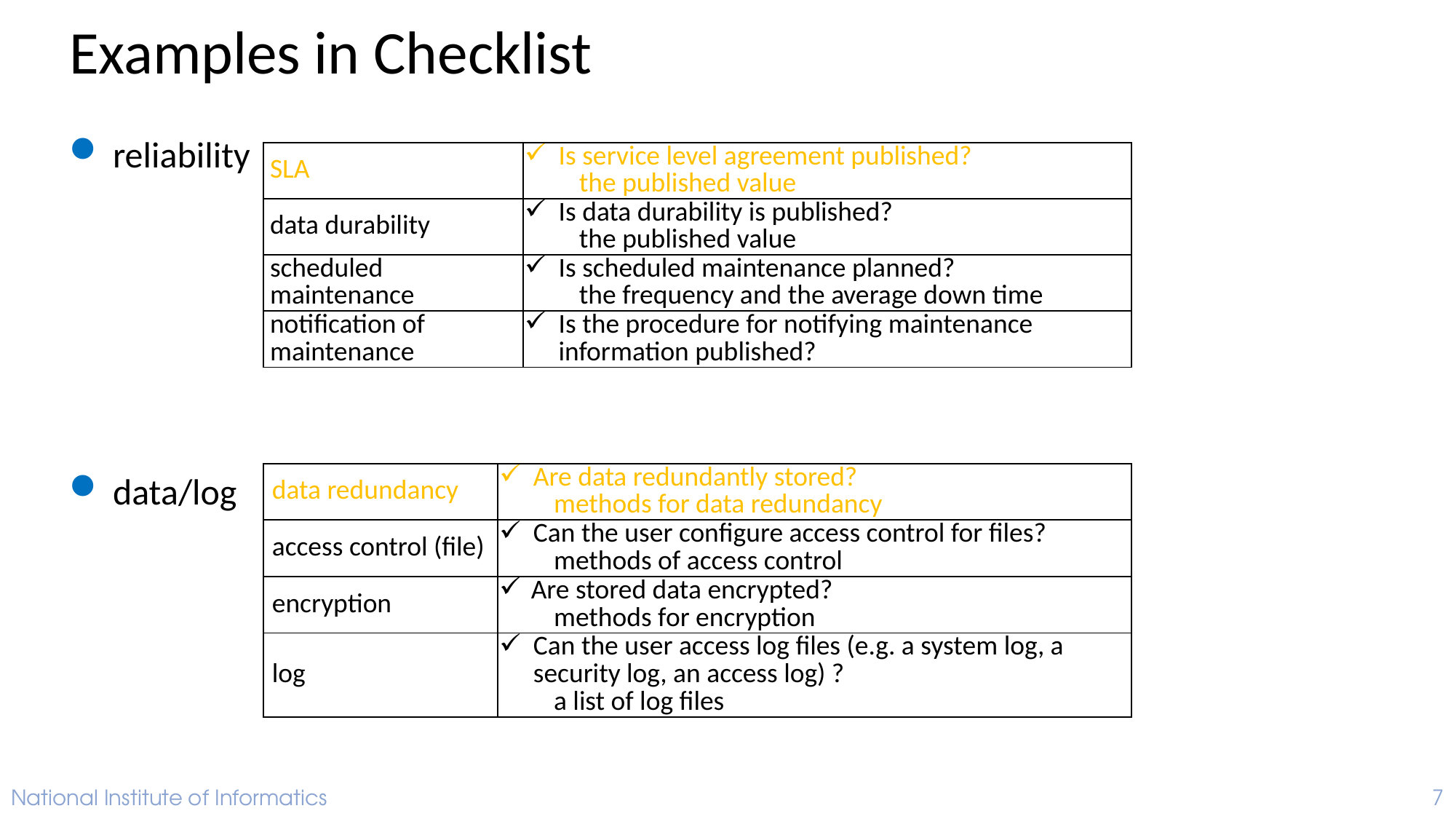

# Examples in Checklist
reliability

data/log

| SLA | Is service level agreement published? the published value |
| --- | --- |
| data durability | Is data durability is published? the published value |
| scheduled maintenance | Is scheduled maintenance planned? the frequency and the average down time |
| notification of maintenance | Is the procedure for notifying maintenance information published? |
| data redundancy | Are data redundantly stored? methods for data redundancy |
| --- | --- |
| access control (file) | Can the user configure access control for files? methods of access control |
| encryption | Are stored data encrypted? methods for encryption |
| log | Can the user access log files (e.g. a system log, a security log, an access log) ? a list of log files |
7
National Institute of Informatics